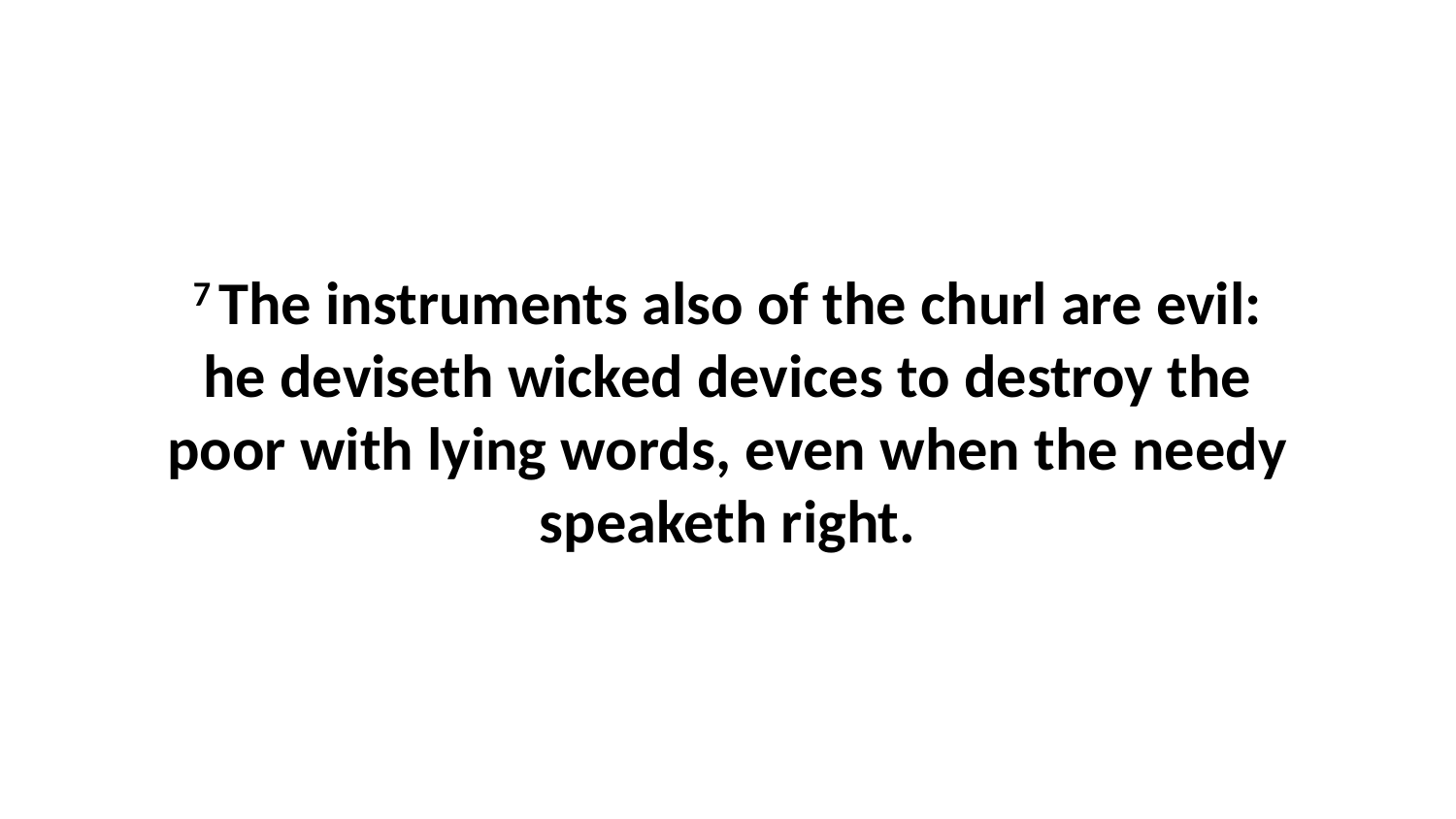

7 The instruments also of the churl are evil: he deviseth wicked devices to destroy the poor with lying words, even when the needy speaketh right.